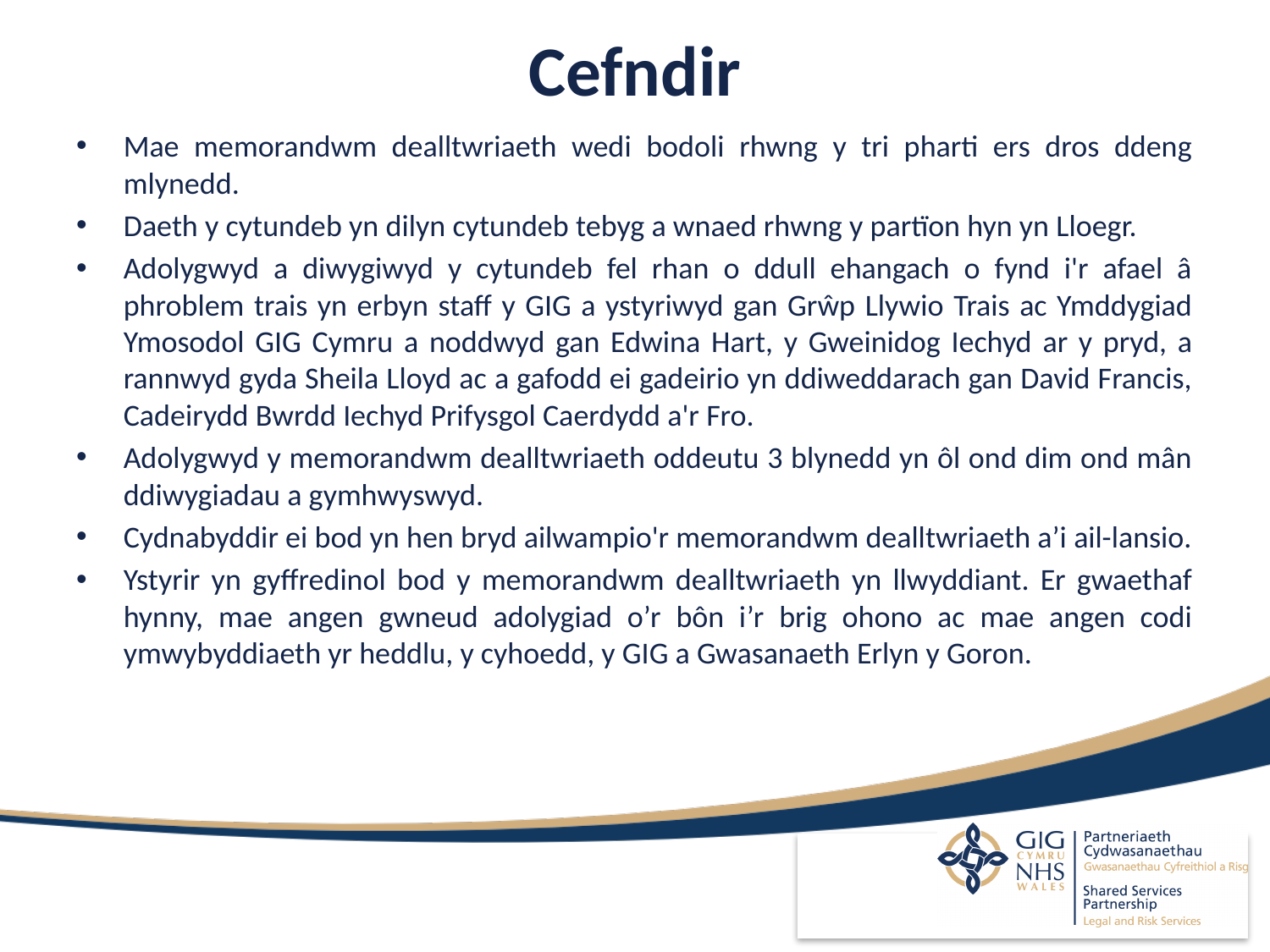

# Cefndir
Mae memorandwm dealltwriaeth wedi bodoli rhwng y tri pharti ers dros ddeng mlynedd.
Daeth y cytundeb yn dilyn cytundeb tebyg a wnaed rhwng y partïon hyn yn Lloegr.
Adolygwyd a diwygiwyd y cytundeb fel rhan o ddull ehangach o fynd i'r afael â phroblem trais yn erbyn staff y GIG a ystyriwyd gan Grŵp Llywio Trais ac Ymddygiad Ymosodol GIG Cymru a noddwyd gan Edwina Hart, y Gweinidog Iechyd ar y pryd, a rannwyd gyda Sheila Lloyd ac a gafodd ei gadeirio yn ddiweddarach gan David Francis, Cadeirydd Bwrdd Iechyd Prifysgol Caerdydd a'r Fro.
Adolygwyd y memorandwm dealltwriaeth oddeutu 3 blynedd yn ôl ond dim ond mân ddiwygiadau a gymhwyswyd.
Cydnabyddir ei bod yn hen bryd ailwampio'r memorandwm dealltwriaeth a’i ail-lansio.
Ystyrir yn gyffredinol bod y memorandwm dealltwriaeth yn llwyddiant. Er gwaethaf hynny, mae angen gwneud adolygiad o’r bôn i’r brig ohono ac mae angen codi ymwybyddiaeth yr heddlu, y cyhoedd, y GIG a Gwasanaeth Erlyn y Goron.